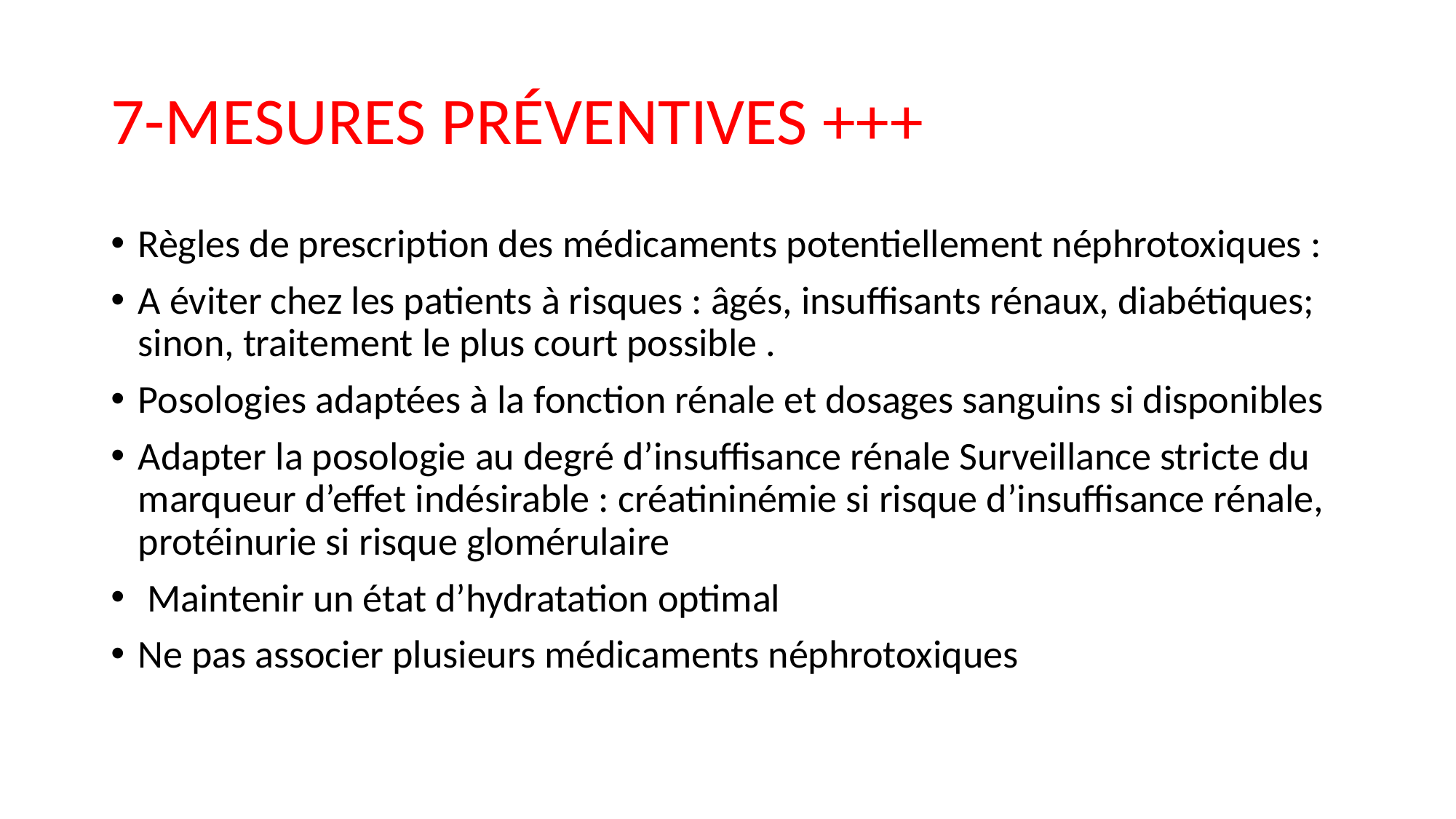

# 7-MESURES PRÉVENTIVES +++
Règles de prescription des médicaments potentiellement néphrotoxiques :
A éviter chez les patients à risques : âgés, insuffisants rénaux, diabétiques; sinon, traitement le plus court possible .
Posologies adaptées à la fonction rénale et dosages sanguins si disponibles
Adapter la posologie au degré d’insuffisance rénale Surveillance stricte du marqueur d’effet indésirable : créatininémie si risque d’insuffisance rénale, protéinurie si risque glomérulaire
 Maintenir un état d’hydratation optimal
Ne pas associer plusieurs médicaments néphrotoxiques